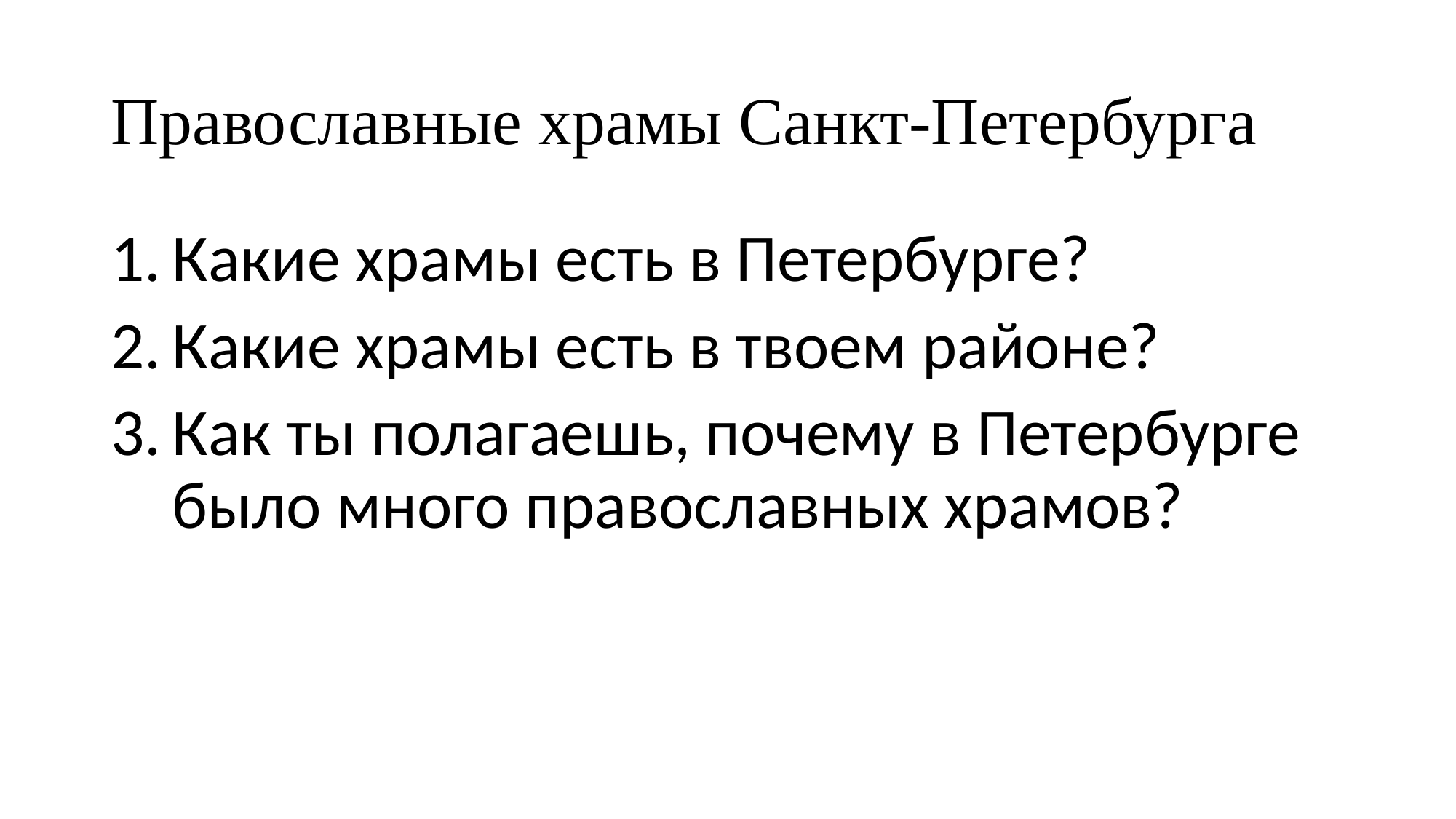

# Православные храмы Санкт-Петербурга
Какие храмы есть в Петербурге?
Какие храмы есть в твоем районе?
Как ты полагаешь, почему в Петербурге было много православных храмов?